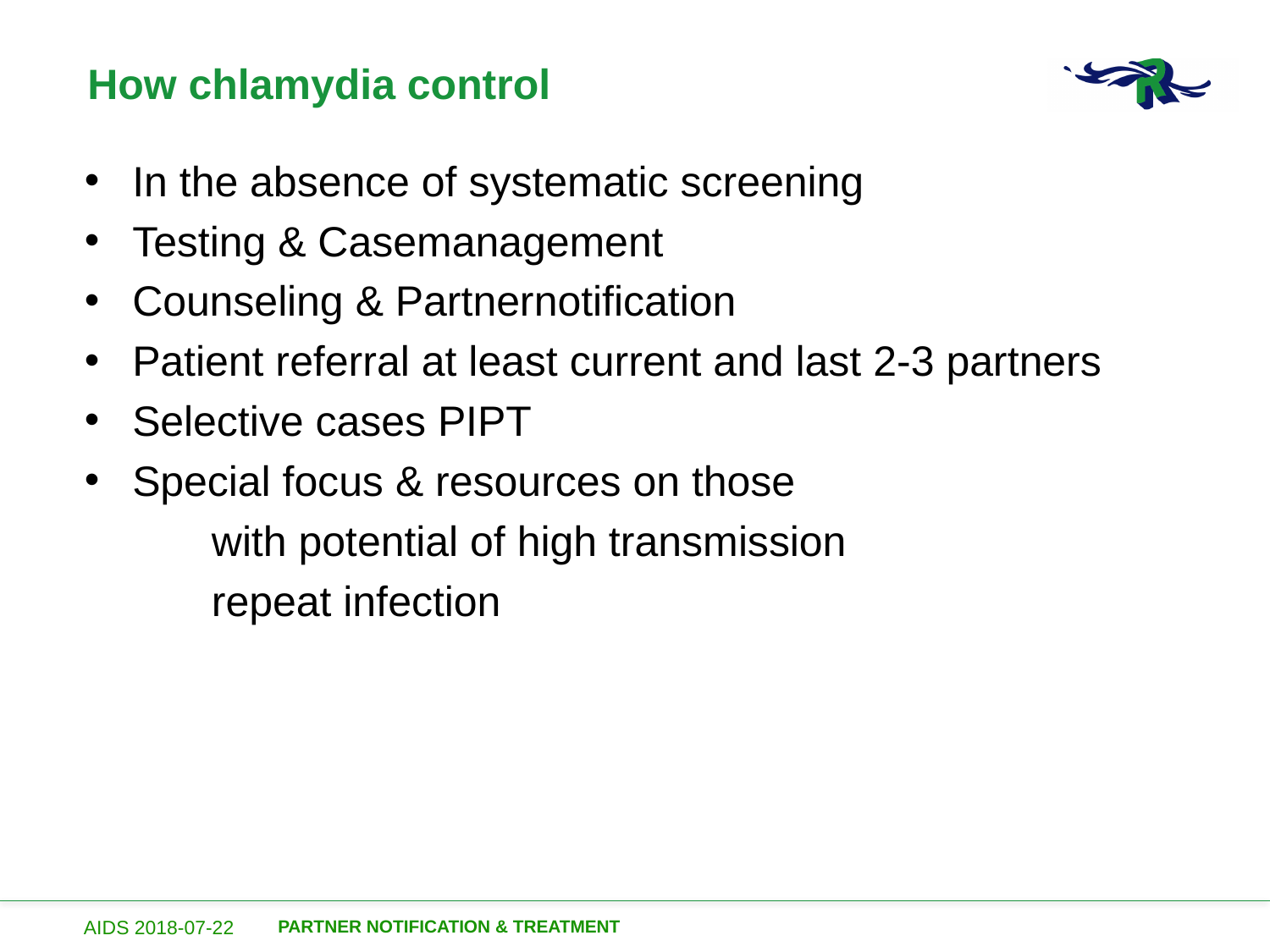

# How chlamydia control
In the absence of systematic screening
Testing & Casemanagement
Counseling & Partnernotification
Patient referral at least current and last 2-3 partners
Selective cases PIPT
Special focus & resources on those
	with potential of high transmission
	repeat infection

AIDS 2018-07-22
Partner notification & treatment